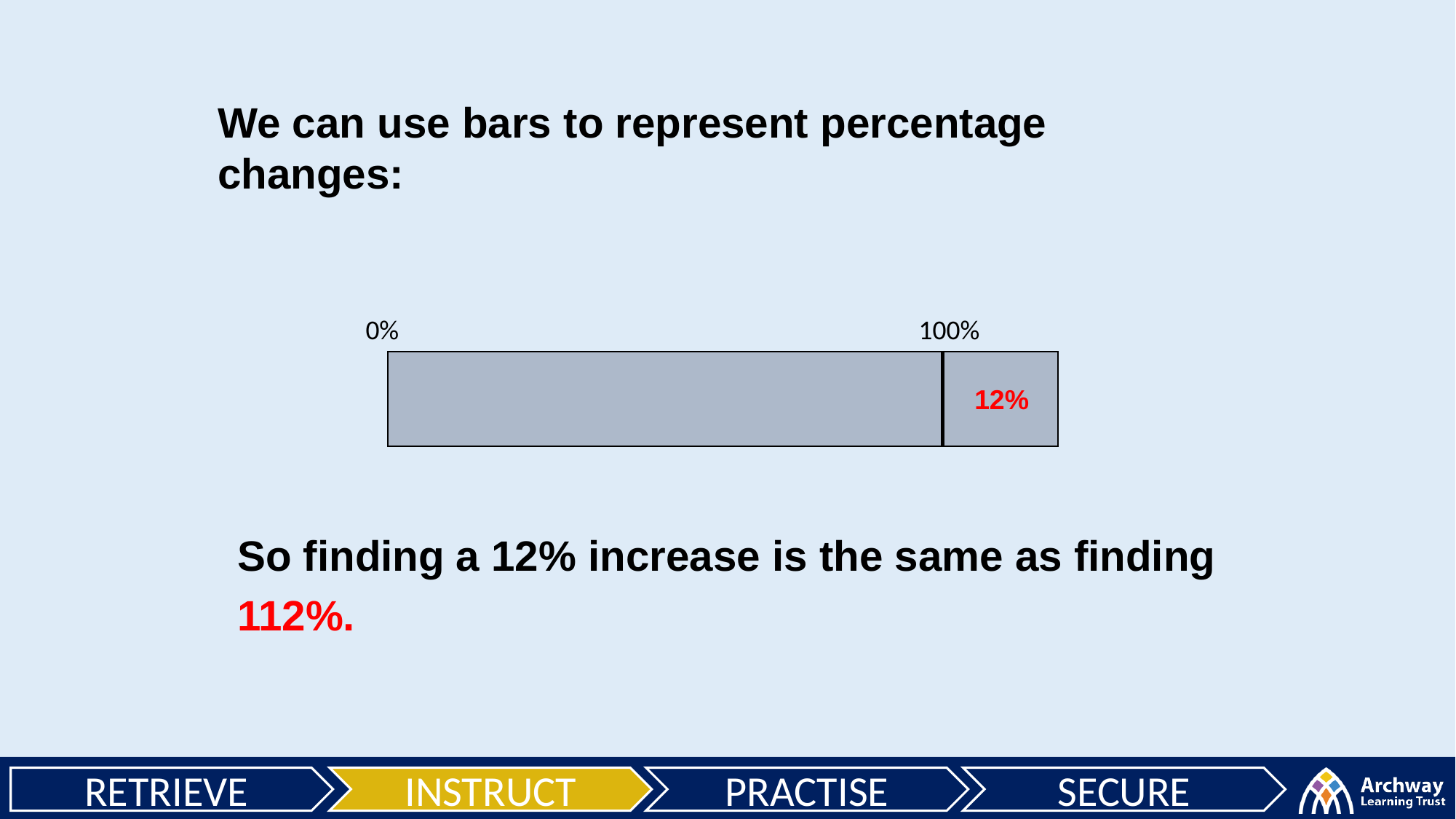

We can use bars to represent percentage changes:

0%
100%

12%
So finding a 12% increase is the same as finding
112%.